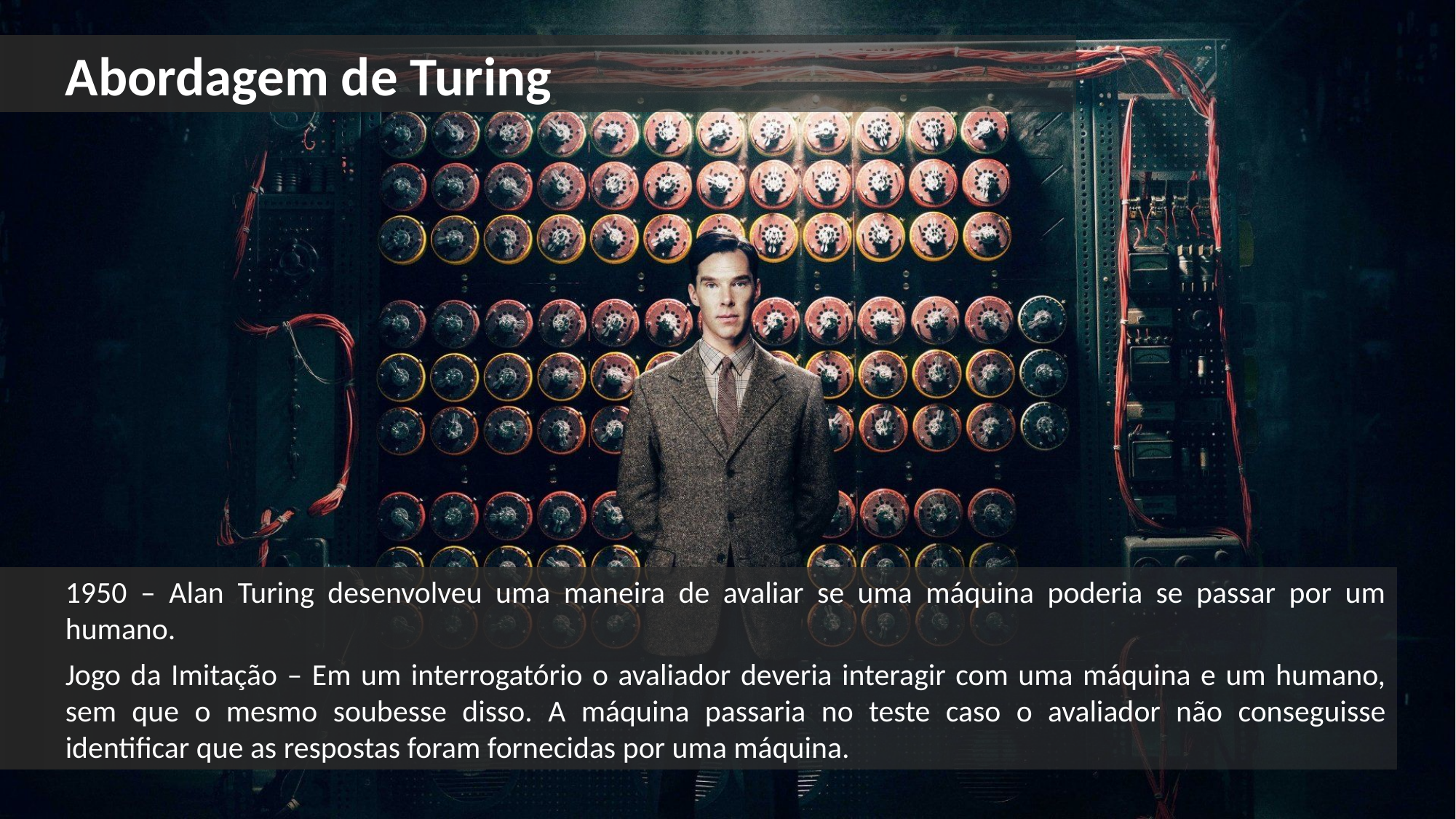

Abordagem de Turing
1950 – Alan Turing desenvolveu uma maneira de avaliar se uma máquina poderia se passar por um humano.
Jogo da Imitação – Em um interrogatório o avaliador deveria interagir com uma máquina e um humano, sem que o mesmo soubesse disso. A máquina passaria no teste caso o avaliador não conseguisse identificar que as respostas foram fornecidas por uma máquina.